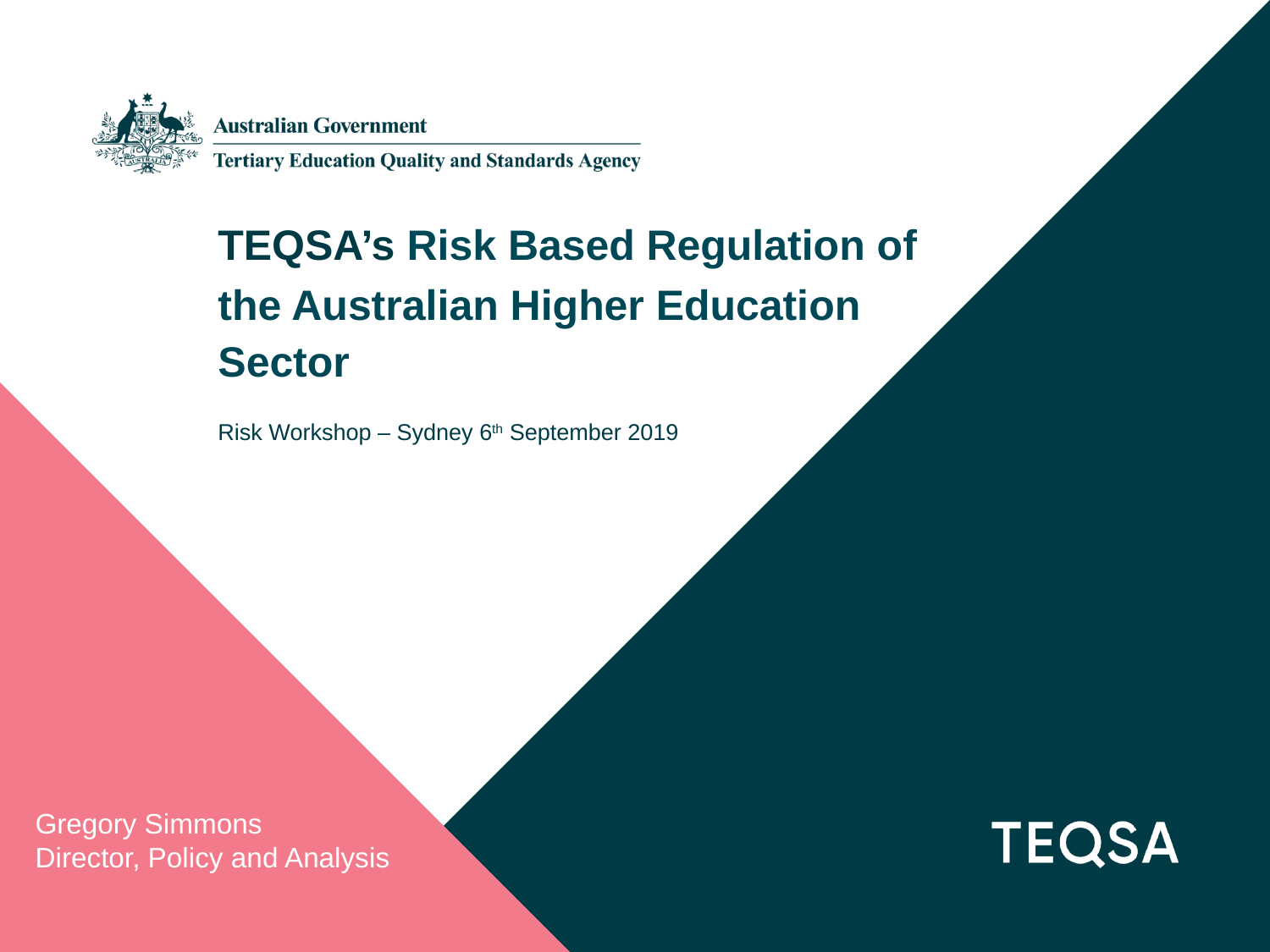

TEQSA’s Risk Based Regulation of the Australian Higher Education Sector

Risk Workshop – Sydney 6th September 2019

Gregory Simmons
Director, Policy and Analysis
3